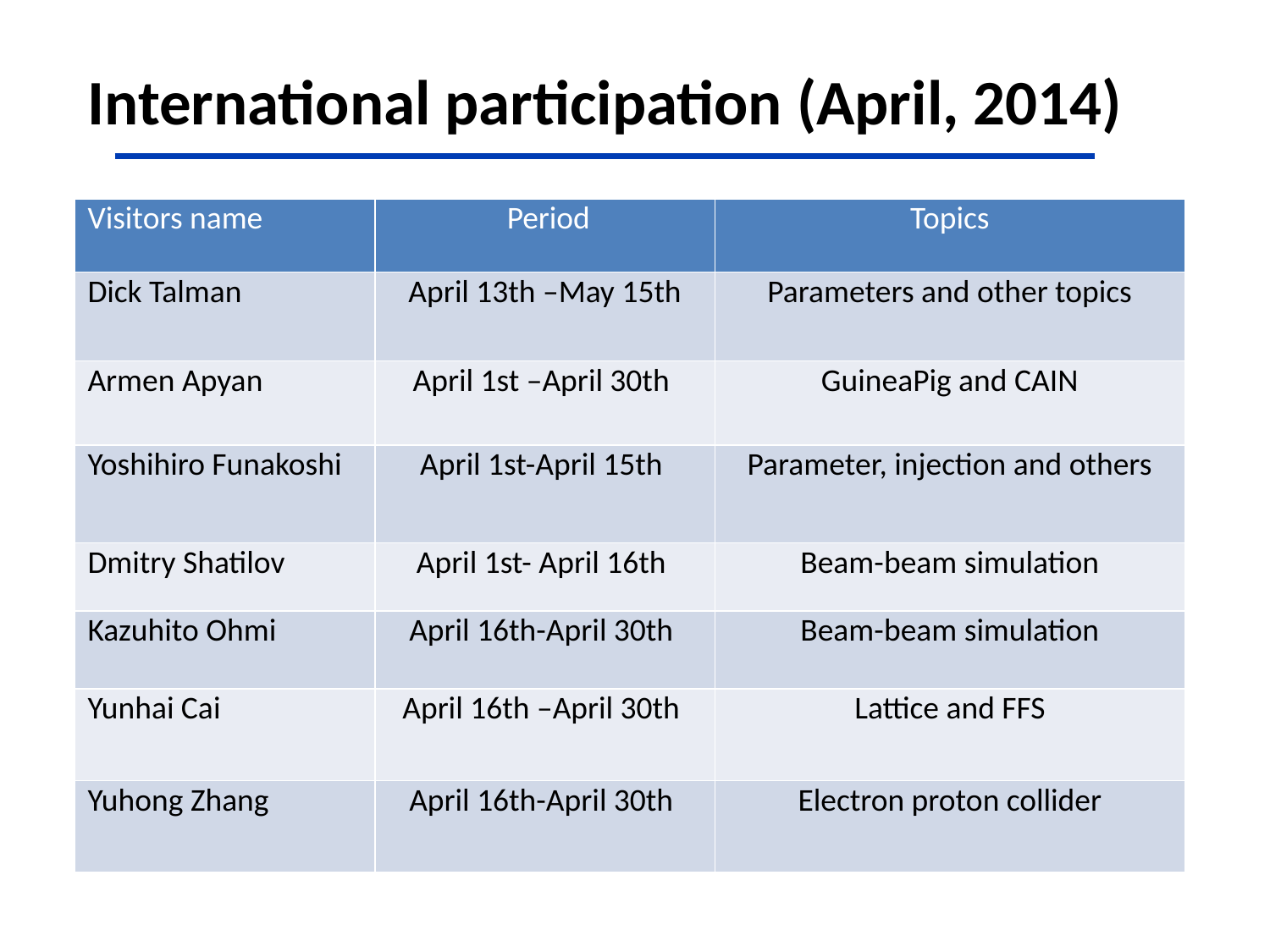

# International participation (April, 2014)
| Visitors name | Period | Topics |
| --- | --- | --- |
| Dick Talman | April 13th –May 15th | Parameters and other topics |
| Armen Apyan | April 1st –April 30th | GuineaPig and CAIN |
| Yoshihiro Funakoshi | April 1st-April 15th | Parameter, injection and others |
| Dmitry Shatilov | April 1st- April 16th | Beam-beam simulation |
| Kazuhito Ohmi | April 16th-April 30th | Beam-beam simulation |
| Yunhai Cai | April 16th –April 30th | Lattice and FFS |
| Yuhong Zhang | April 16th-April 30th | Electron proton collider |